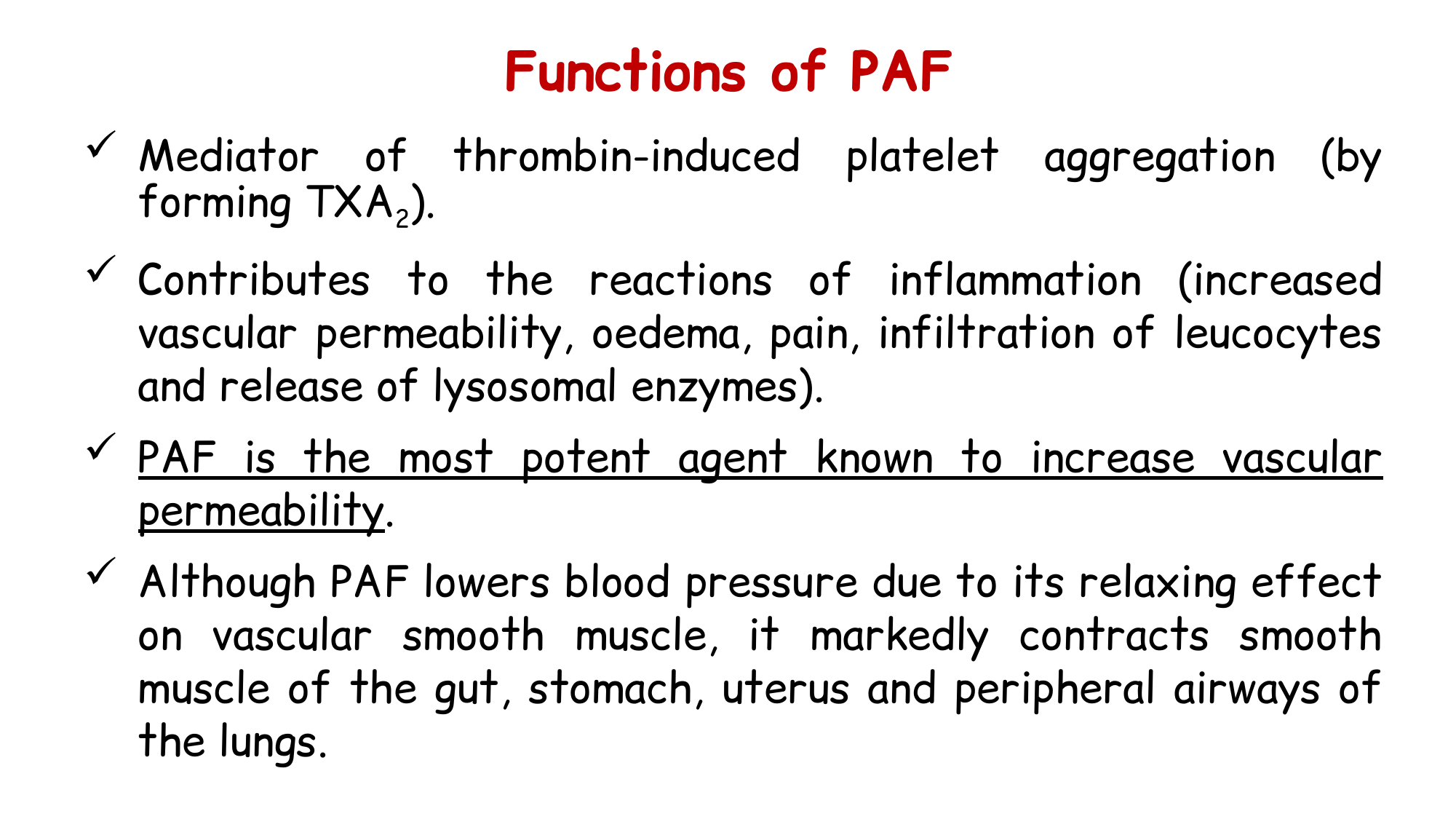

Functions of PAF
Mediator of thrombin-induced platelet aggregation (by forming TXA2).
Contributes to the reactions of inflammation (increased vascular permeability, oedema, pain, infiltration of leucocytes and release of lysosomal enzymes).
PAF is the most potent agent known to increase vascular permeability.
Although PAF lowers blood pressure due to its relaxing effect on vascular smooth muscle, it markedly contracts smooth muscle of the gut, stomach, uterus and peripheral airways of the lungs.